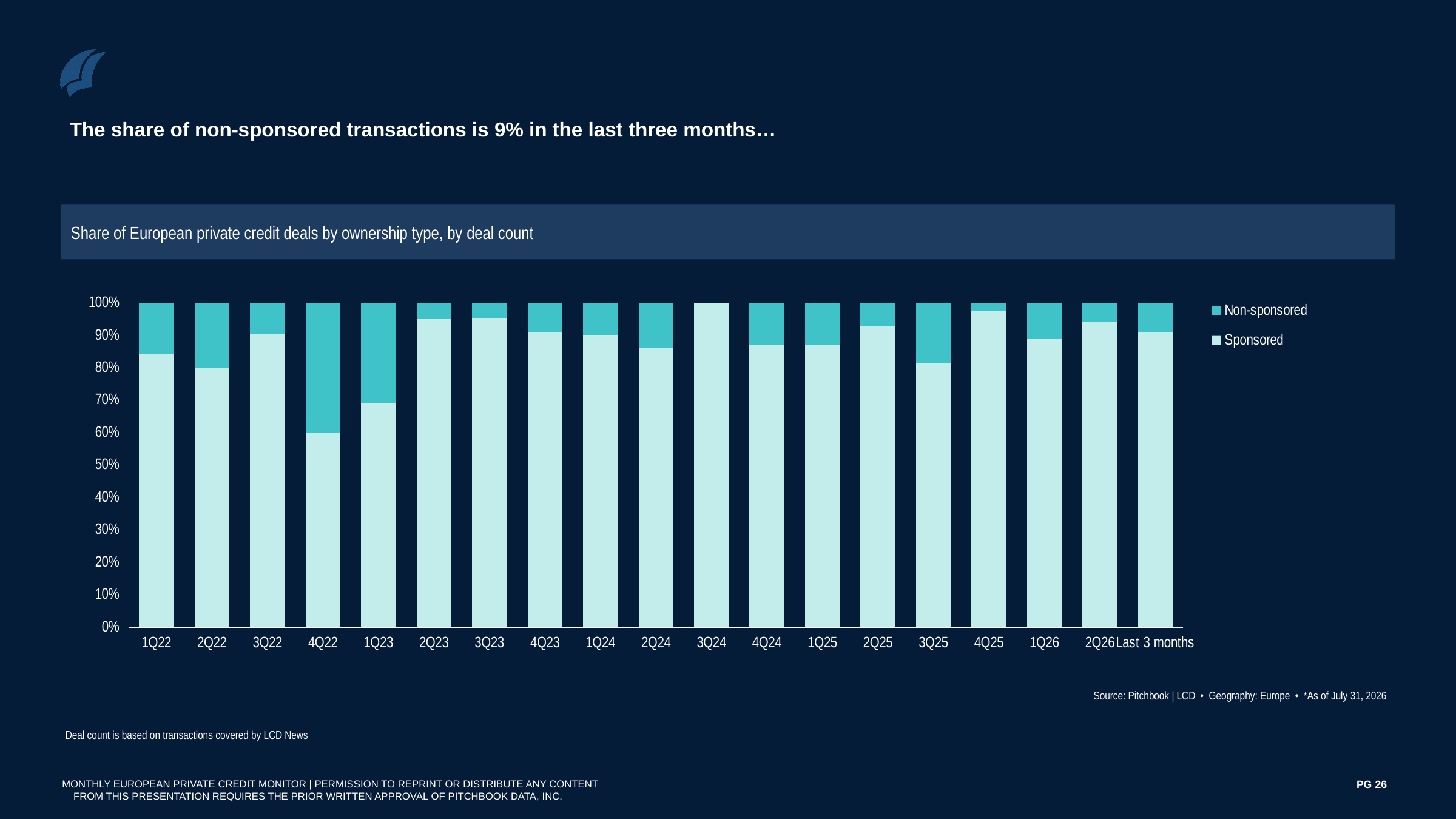

The share of non-sponsored transactions is 9% in the last three months…
Share of European private credit deals by ownership type, by deal count

### Chart

| Category | Sponsored | Non-sponsored |
|---|---|---|
| 1Q22 | 0.8421052631578947 | 0.15789473684210525 |
| 2Q22 | 0.8 | 0.2 |
| 3Q22 | 0.9047619047619048 | 0.09523809523809523 |
| 4Q22 | 0.6 | 0.4 |
| 1Q23 | 0.6923076923076923 | 0.3076923076923077 |
| 2Q23 | 0.95 | 0.05 |
| 3Q23 | 0.9523809523809523 | 0.047619047619047616 |
| 4Q23 | 0.9090909090909091 | 0.09090909090909091 |
| 1Q24 | 0.9 | 0.1 |
| 2Q24 | 0.8611111111111112 | 0.1388888888888889 |
| 3Q24 | 1.0 | 0.0 |
| 4Q24 | 0.8723 | 0.1277 |
| 1Q25 | 0.8695652173913043 | 0.13043478260869565 |
| 2Q25 | 0.926829268292683 | 0.07317073170731707 |
| 3Q25 | 0.8158 | 0.1842 |
| 4Q25 | 0.9762 | 0.0238 |
| 1Q26 | 0.89 | 0.11 |
| 2Q26 | 0.94 | 0.06 |
| Last 3 months | 0.91 | 0.09 |
Source: Pitchbook | LCD  •  Geography: Europe  •  *As of July 31, 2026
Deal count is based on transactions covered by LCD News